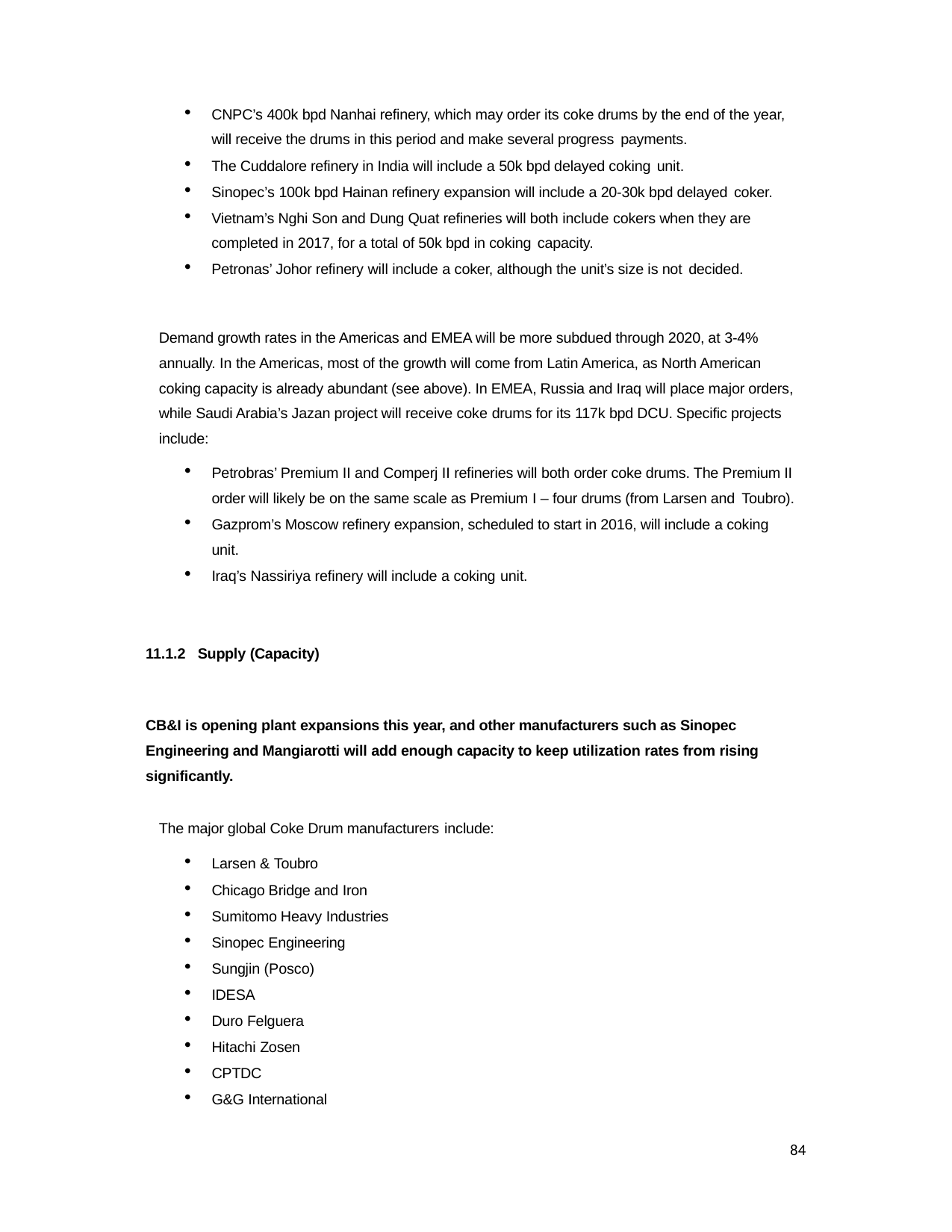

CNPC’s 400k bpd Nanhai refinery, which may order its coke drums by the end of the year,  will receive the drums in this period and make several progress payments.
The Cuddalore refinery in India will include a 50k bpd delayed coking unit.
Sinopec’s 100k bpd Hainan refinery expansion will include a 20-30k bpd delayed coker.
Vietnam’s Nghi Son and Dung Quat refineries will both include cokers when they are  completed in 2017, for a total of 50k bpd in coking capacity.
Petronas’ Johor refinery will include a coker, although the unit’s size is not decided.
Demand growth rates in the Americas and EMEA will be more subdued through 2020, at 3-4%  annually. In the Americas, most of the growth will come from Latin America, as North American  coking capacity is already abundant (see above). In EMEA, Russia and Iraq will place major orders,  while Saudi Arabia’s Jazan project will receive coke drums for its 117k bpd DCU. Specific projects  include:
Petrobras’ Premium II and Comperj II refineries will both order coke drums. The Premium II  order will likely be on the same scale as Premium I – four drums (from Larsen and Toubro).
Gazprom’s Moscow refinery expansion, scheduled to start in 2016, will include a coking  unit.
Iraq’s Nassiriya refinery will include a coking unit.
11.1.2   Supply (Capacity)
CB&I is opening plant expansions this year, and other manufacturers such as Sinopec  Engineering and Mangiarotti will add enough capacity to keep utilization rates from rising  significantly.

The major global Coke Drum manufacturers include:

Larsen & Toubro
Chicago Bridge and Iron
Sumitomo Heavy Industries
Sinopec Engineering
Sungjin (Posco)
IDESA
Duro Felguera
Hitachi Zosen
CPTDC
G&G International
84